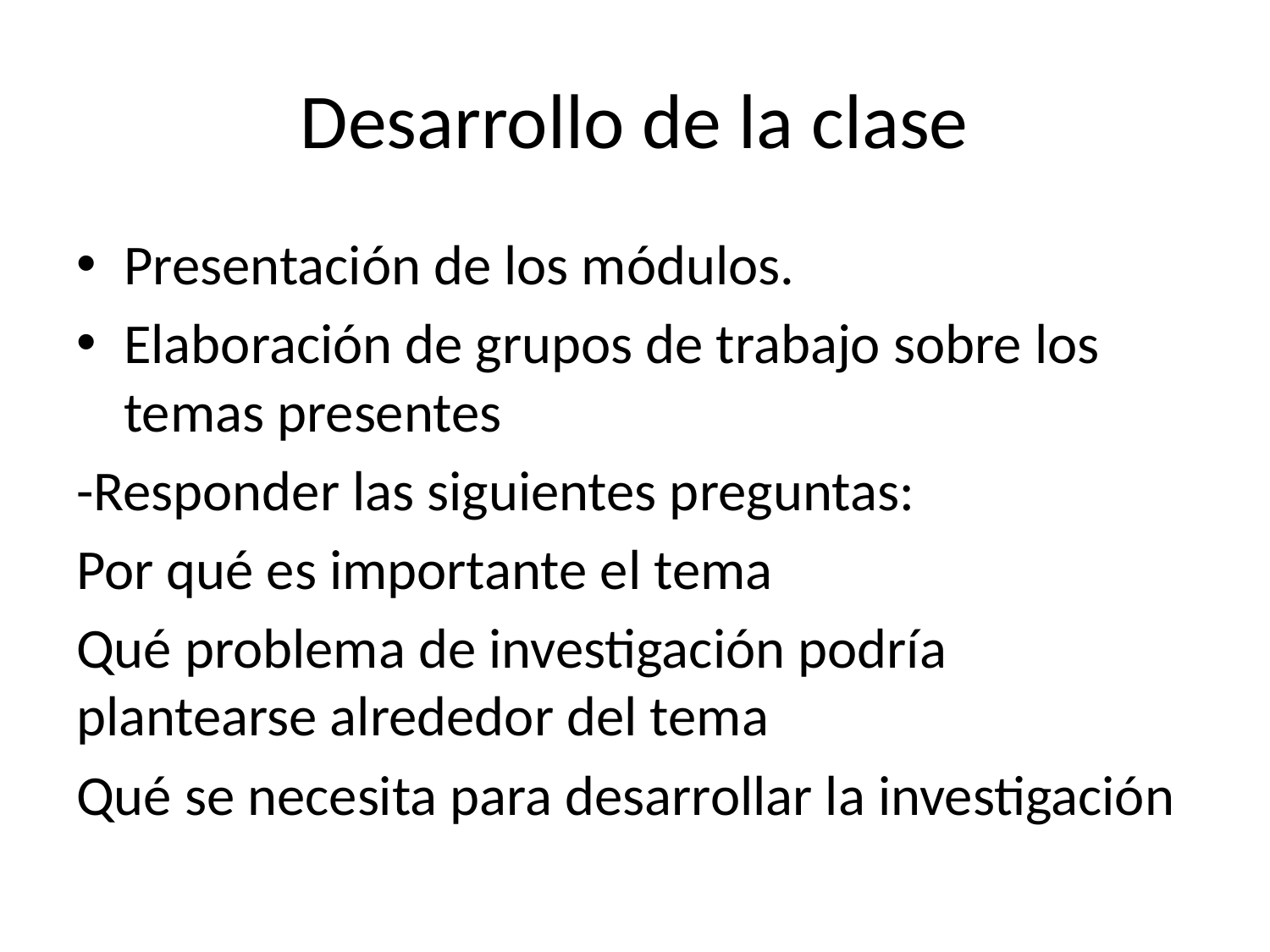

# Desarrollo de la clase
Presentación de los módulos.
Elaboración de grupos de trabajo sobre los temas presentes
-Responder las siguientes preguntas:
Por qué es importante el tema
Qué problema de investigación podría plantearse alrededor del tema
Qué se necesita para desarrollar la investigación